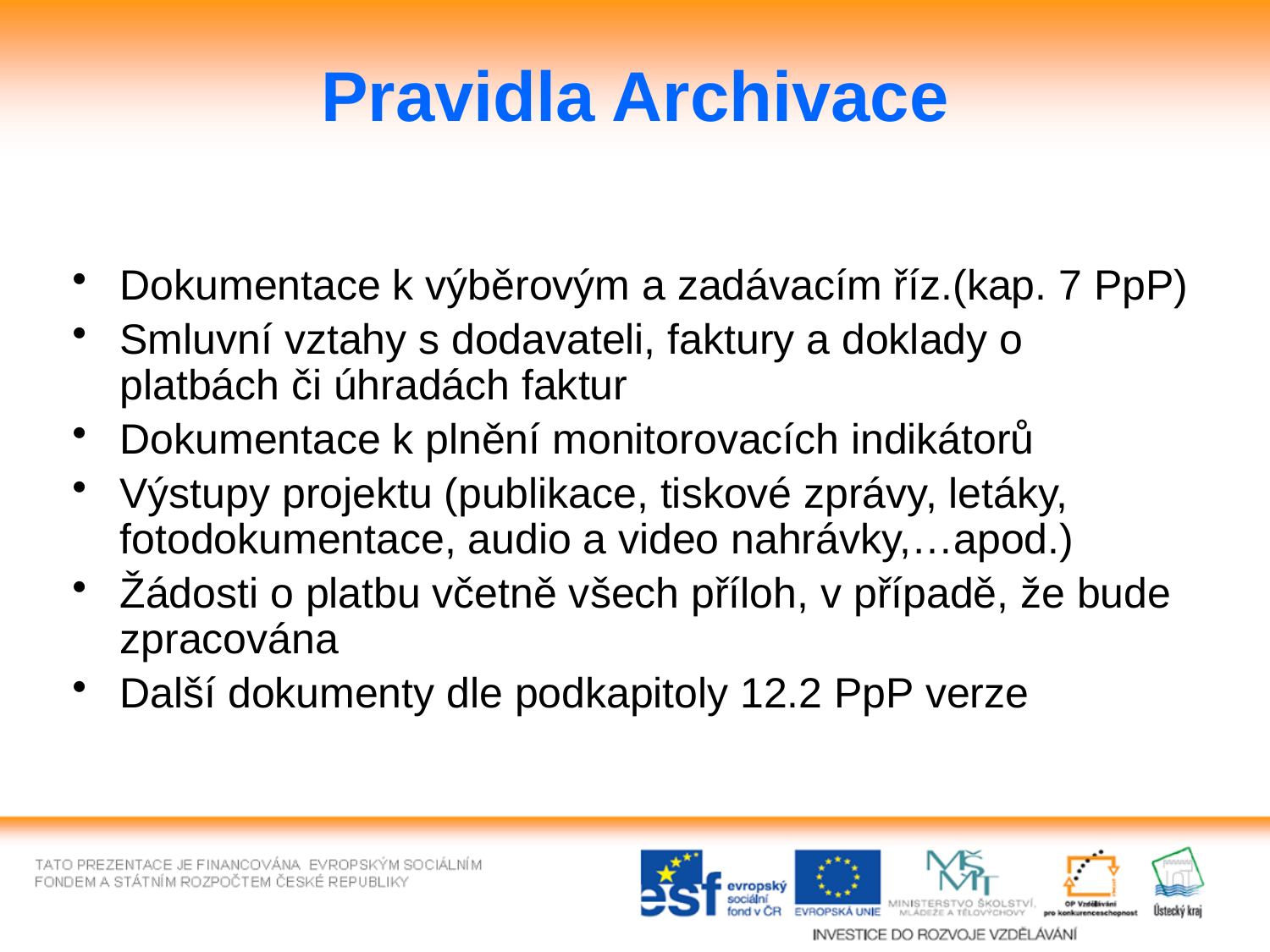

# Pravidla Archivace

Dokumentace k výběrovým a zadávacím říz.(kap. 7 PpP)
Smluvní vztahy s dodavateli, faktury a doklady o platbách či úhradách faktur
Dokumentace k plnění monitorovacích indikátorů
Výstupy projektu (publikace, tiskové zprávy, letáky, fotodokumentace, audio a video nahrávky,…apod.)
Žádosti o platbu včetně všech příloh, v případě, že bude zpracována
Další dokumenty dle podkapitoly 12.2 PpP verze